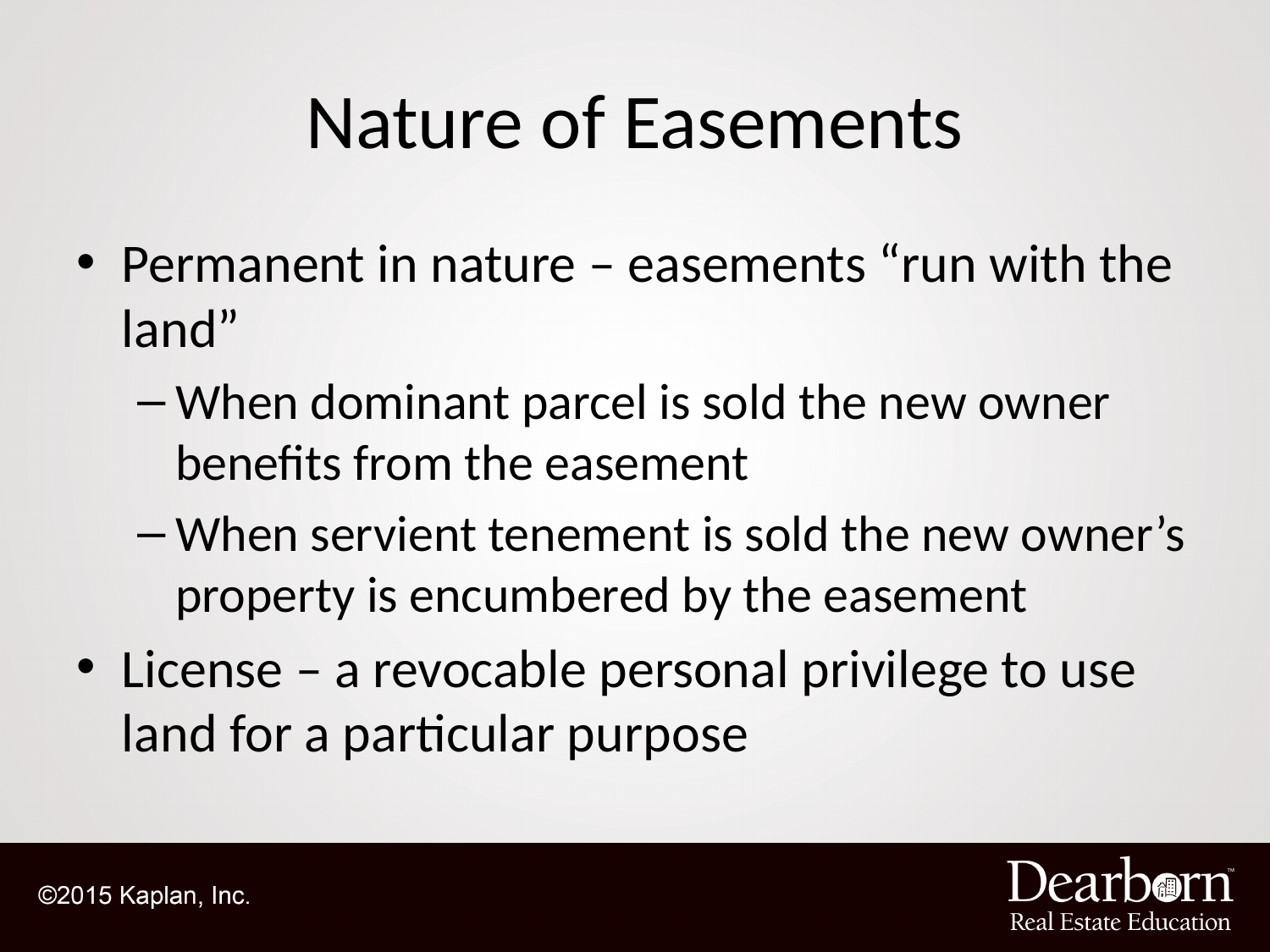

# Nature of Easements
Permanent in nature – easements “run with the land”
When dominant parcel is sold the new owner benefits from the easement
When servient tenement is sold the new owner’s property is encumbered by the easement
License – a revocable personal privilege to use land for a particular purpose